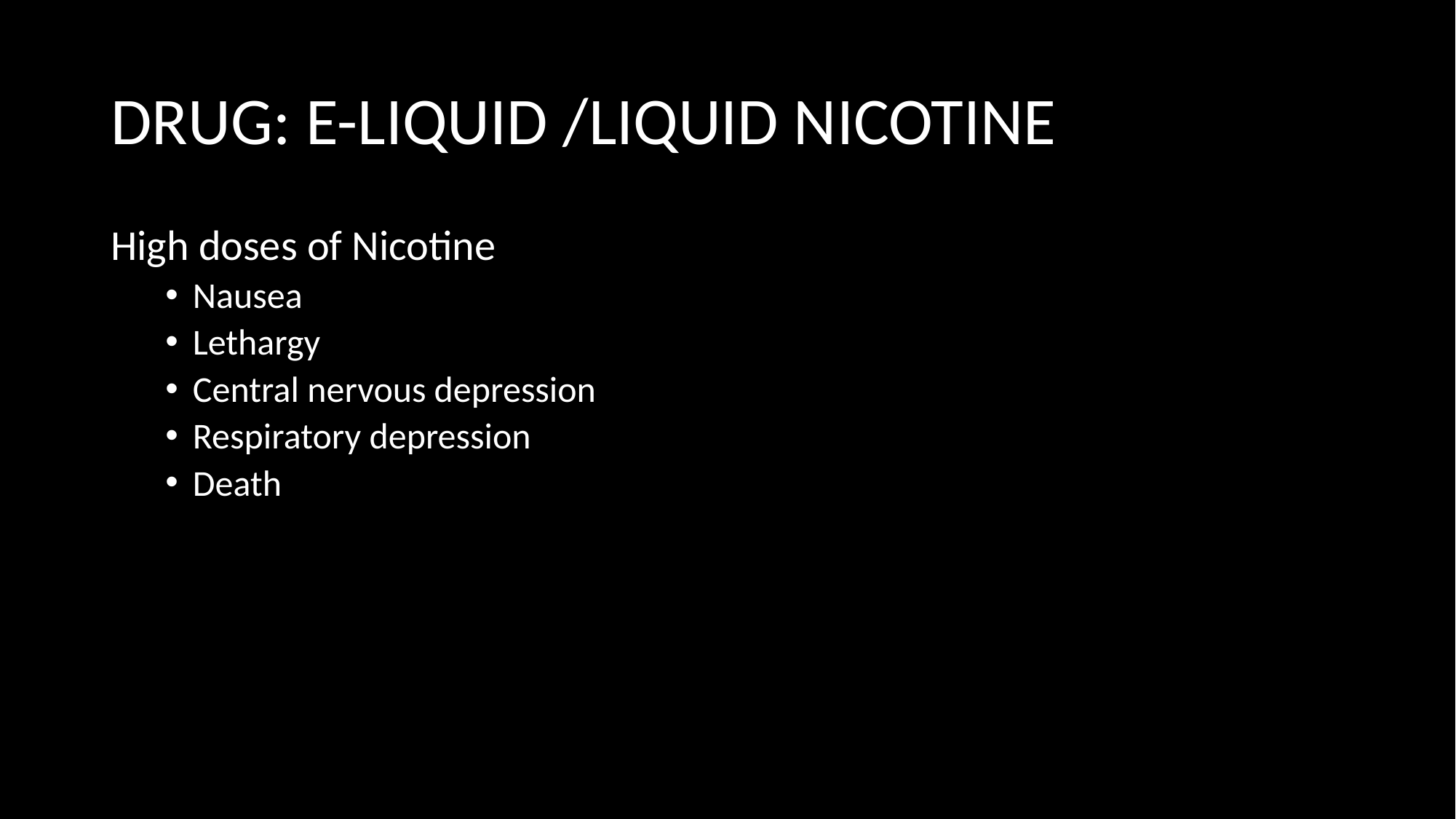

# DRUG: E-LIQUID /LIQUID NICOTINE
High doses of Nicotine
Nausea
Lethargy
Central nervous depression
Respiratory depression
Death